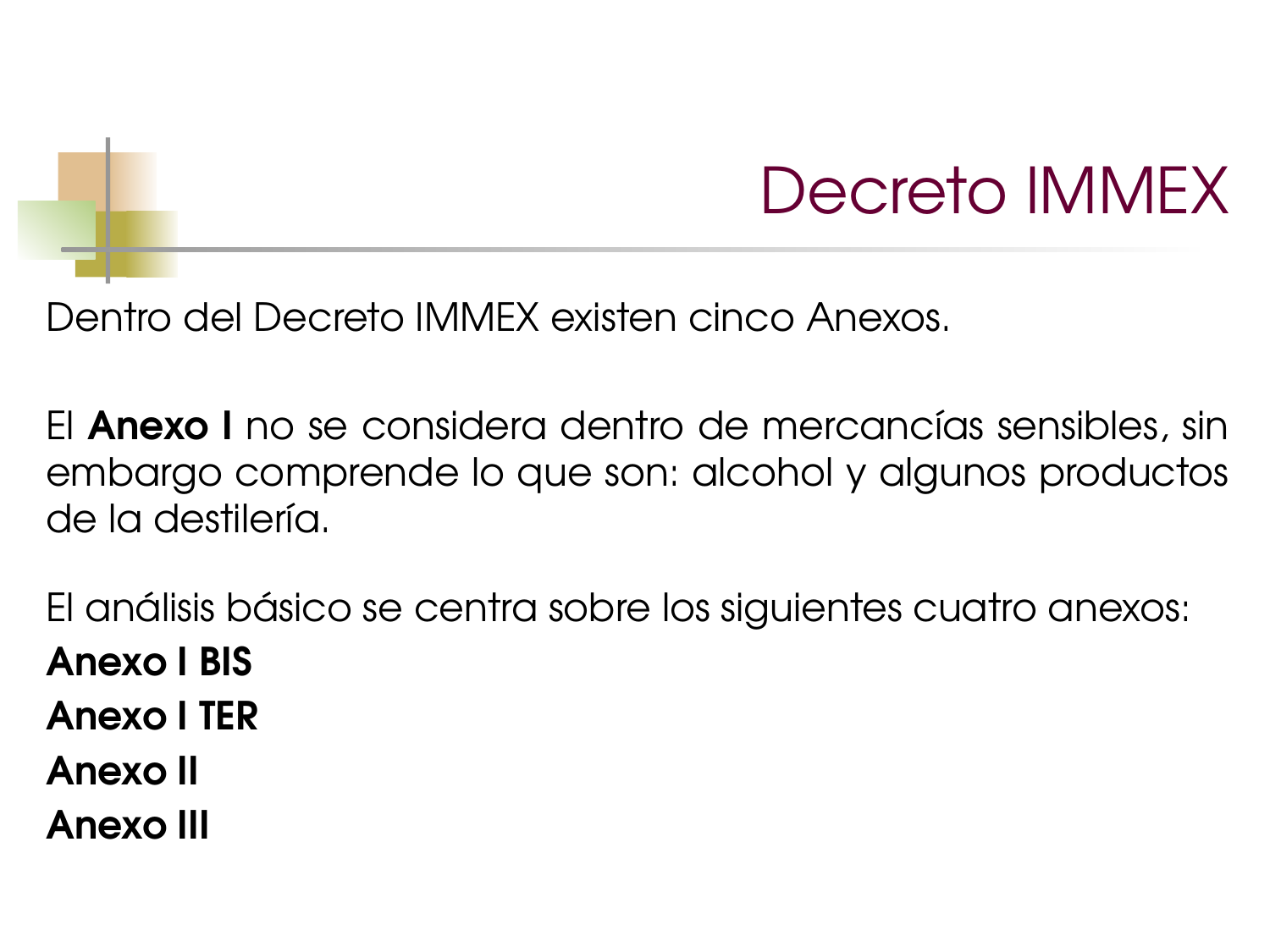

# Decreto IMMEX
Dentro del Decreto IMMEX existen cinco Anexos.

El Anexo I no se considera dentro de mercancías sensibles, sin embargo comprende lo que son: alcohol y algunos productos de la destilería.

El análisis básico se centra sobre los siguientes cuatro anexos:
Anexo I BIS
Anexo I TER
Anexo II
Anexo III